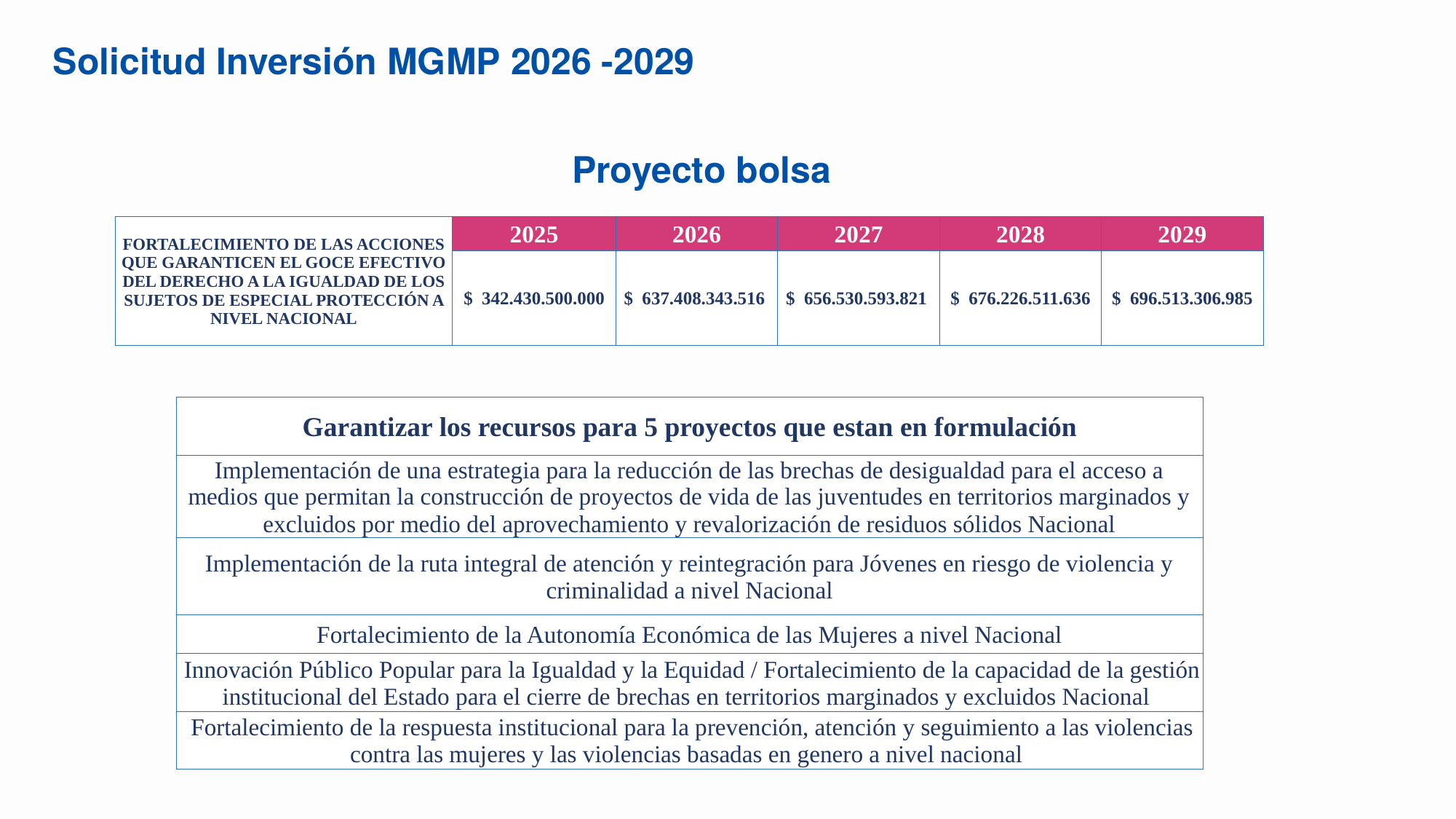

Solicitud Inversión MGMP 2026 -2029
Proyecto bolsa
| FORTALECIMIENTO DE LAS ACCIONES QUE GARANTICEN EL GOCE EFECTIVO DEL DERECHO A LA IGUALDAD DE LOS SUJETOS DE ESPECIAL PROTECCIÓN A NIVEL NACIONAL | 2025 | 2026 | 2027 | 2028 | 2029 |
| --- | --- | --- | --- | --- | --- |
|  | $ 342.430.500.000 | $ 637.408.343.516 | $ 656.530.593.821 | $ 676.226.511.636 | $ 696.513.306.985 |
|  |
| --- |
|  |
| --- |
|  |
| --- |
|  |
| --- |
| Garantizar los recursos para 5 proyectos que estan en formulación |
| --- |
| Implementación de una estrategia para la reducción de las brechas de desigualdad para el acceso a medios que permitan la construcción de proyectos de vida de las juventudes en territorios marginados y excluidos por medio del aprovechamiento y revalorización de residuos sólidos Nacional |
| Implementación de la ruta integral de atención y reintegración para Jóvenes en riesgo de violencia y criminalidad a nivel Nacional |
| Fortalecimiento de la Autonomía Económica de las Mujeres a nivel Nacional |
| Innovación Público Popular para la Igualdad y la Equidad / Fortalecimiento de la capacidad de la gestión institucional del Estado para el cierre de brechas en territorios marginados y excluidos Nacional |
| Fortalecimiento de la respuesta institucional para la prevención, atención y seguimiento a las violencias contra las mujeres y las violencias basadas en genero a nivel nacional |